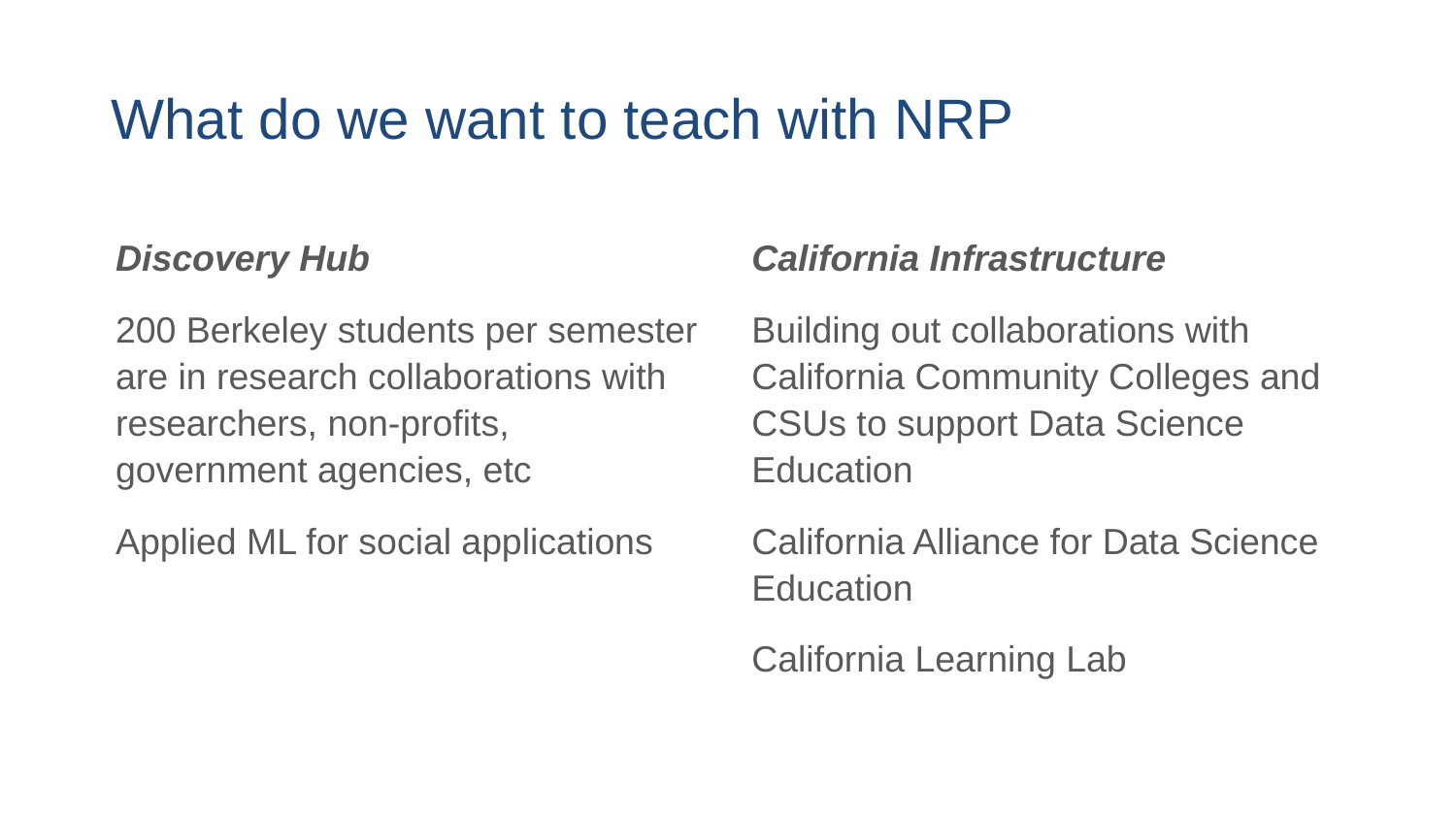

# What do we want to teach with NRP
Discovery Hub
200 Berkeley students per semester are in research collaborations with researchers, non-profits, government agencies, etc
Applied ML for social applications
California Infrastructure
Building out collaborations with California Community Colleges and CSUs to support Data Science Education
California Alliance for Data Science Education
California Learning Lab